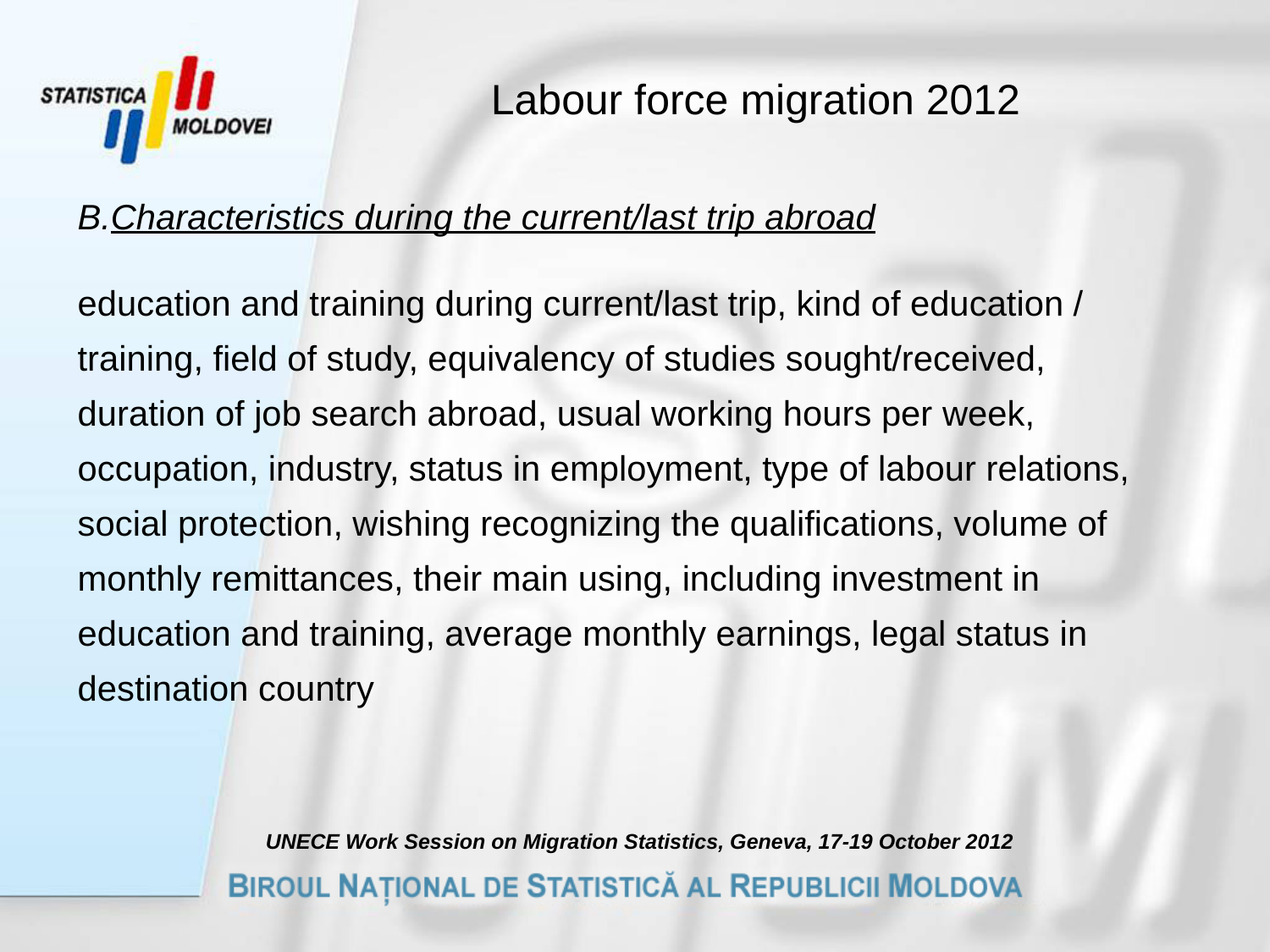

Labour force migration 2012
Characteristics during the current/last trip abroad

education and training during current/last trip, kind of education / training, field of study, equivalency of studies sought/received, duration of job search abroad, usual working hours per week, occupation, industry, status in employment, type of labour relations, social protection, wishing recognizing the qualifications, volume of monthly remittances, their main using, including investment in education and training, average monthly earnings, legal status in destination country
UNECE Work Session on Migration Statistics, Geneva, 17-19 October 2012